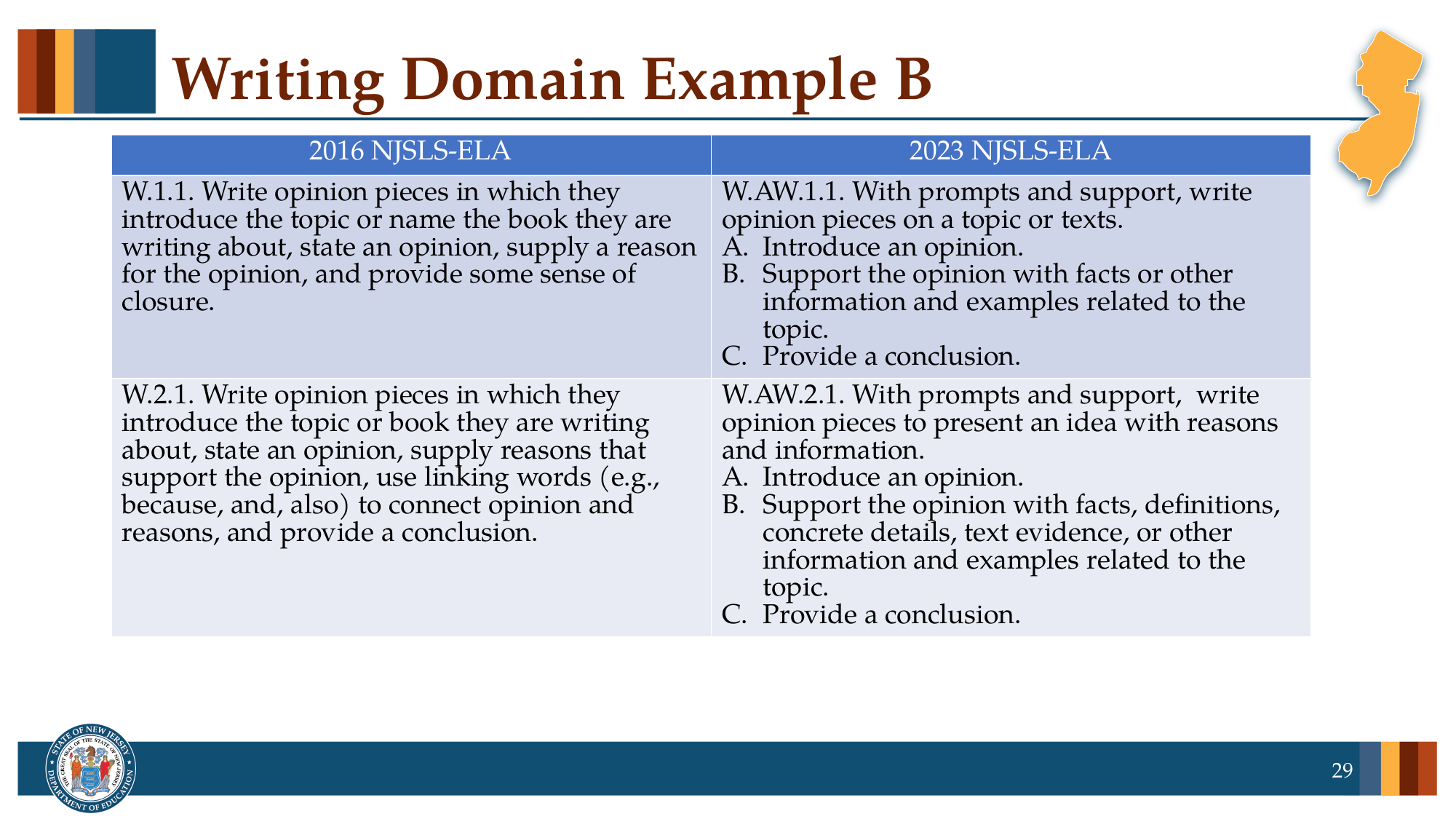

# Writing Domain Example B
| 2016 NJSLS-ELA | 2023 NJSLS-ELA |
| --- | --- |
| W.1.1. Write opinion pieces in which they introduce the topic or name the book they are writing about, state an opinion, supply a reason for the opinion, and provide some sense of closure. | W.AW.1.1. With prompts and support, write opinion pieces on a topic or texts. Introduce an opinion. Support the opinion with facts or other information and examples related to the topic. Provide a conclusion. |
| W.2.1. Write opinion pieces in which they introduce the topic or book they are writing about, state an opinion, supply reasons that support the opinion, use linking words (e.g., because, and, also) to connect opinion and reasons, and provide a conclusion. | W.AW.2.1. With prompts and support,  write opinion pieces to present an idea with reasons and information. Introduce an opinion. Support the opinion with facts, definitions, concrete details, text evidence, or other information and examples related to the topic. Provide a conclusion. |
29